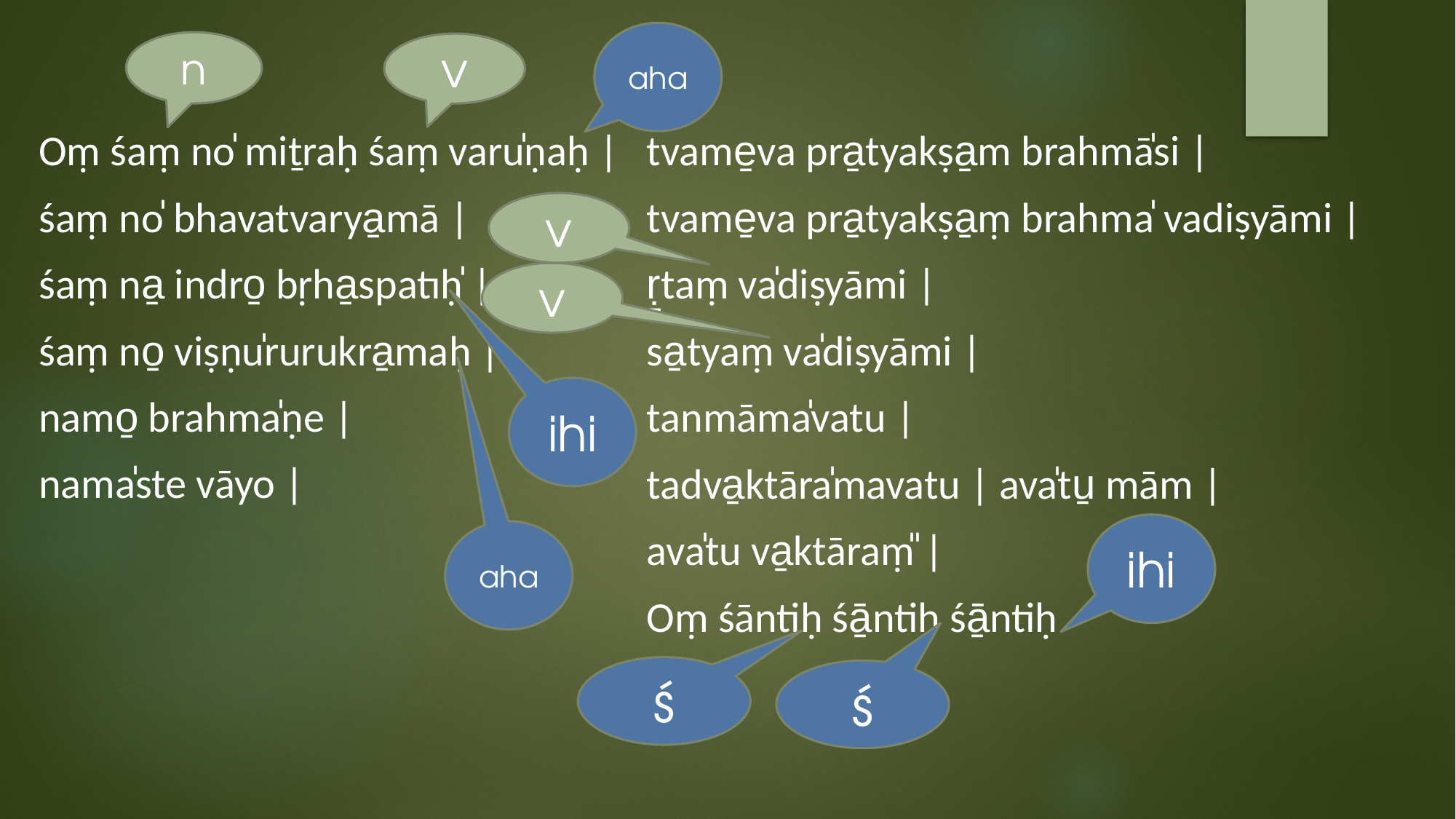

aha
n
v
Oṃ śaṃ no̍ miṯraḥ śaṃ varu̍ṇaḥ |
śaṃ no̍ bhavatvarya̱mā |
śaṃ na̱ indro̱ bṛha̱spatıḥ̍ |
śaṃ no̱ viṣṇu̍rurukra̱maḥ |
namo̱ brahma̍ṇe |
nama̍ste vāyo |
tvame̱va pra̱tyakṣa̱m brahmā̍si |
tvame̱va pra̱tyakṣa̱ṃ brahma̍ vadiṣyāmi |
ṛ̱taṃ va̍diṣyāmi |
sa̱tyaṃ va̍diṣyāmi |
tanmāma̍vatu |
tadva̱ktāra̍mavatu | ava̍tu̱ mām |
ava̍tu va̱ktāraṃ̎ |
Oṃ śāntiḥ śā̱ntiḥ śā̱ntiḥ
v
v
ihi
ihi
aha
ś
ś